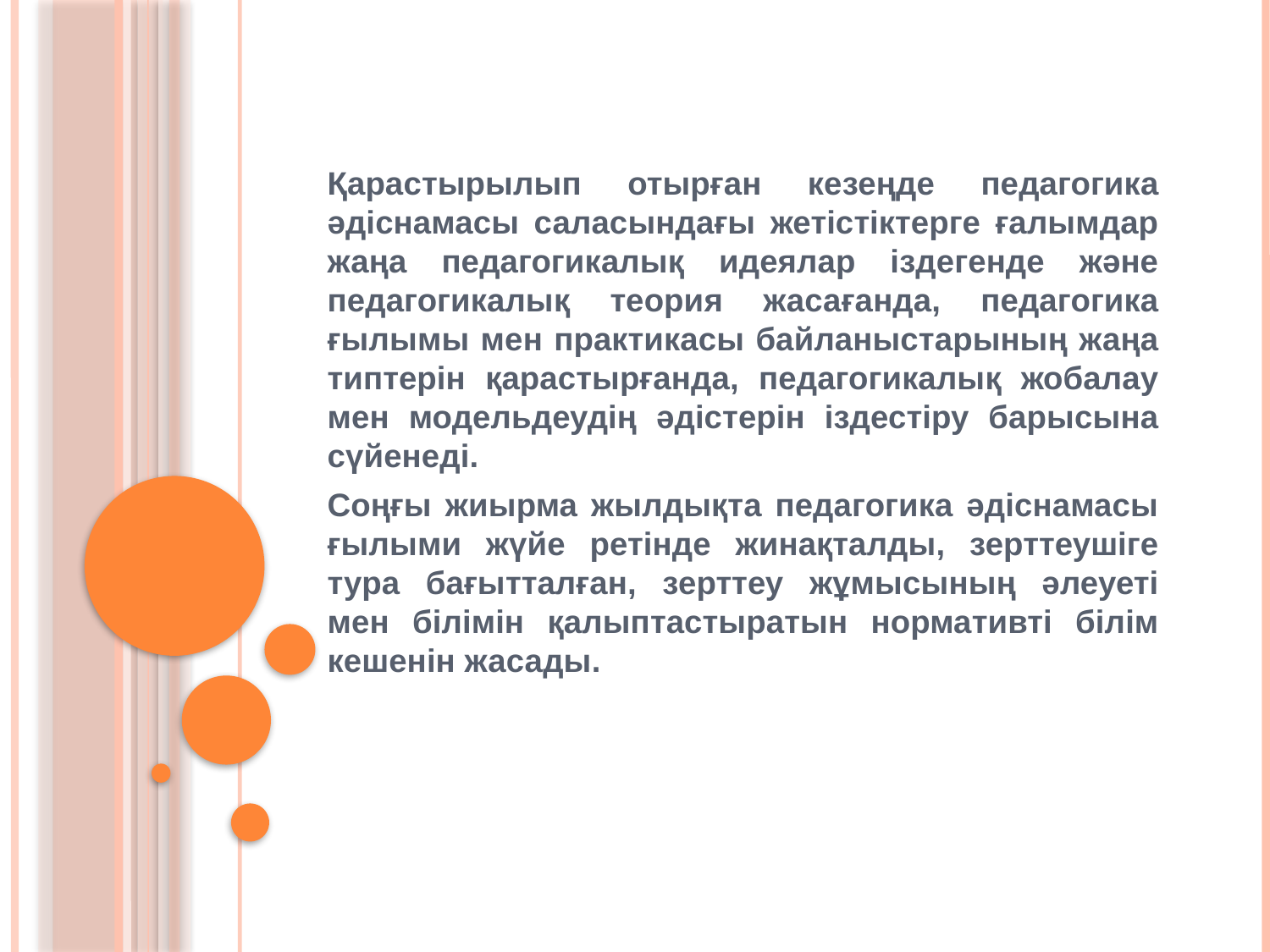

Қарастырылып отырған кезеңде педагогика әдіснамасы саласындағы жетістіктерге ғалымдар жаңа педагогикалық идеялар іздегенде және педагогикалық теория жасағанда, педагогика ғылымы мен практикасы байланыстарының жаңа типтерін қарастырғанда, педагогикалық жобалау мен модельдеудің әдістерін іздестіру барысына сүйенеді.
Соңғы жиырма жылдықта педагогика әдіснамасы ғылыми жүйе ретінде жинақталды, зерттеушіге тура бағытталған, зерттеу жұмысының әлеуеті мен білімін қалыптастыратын нормативті білім кешенін жасады.